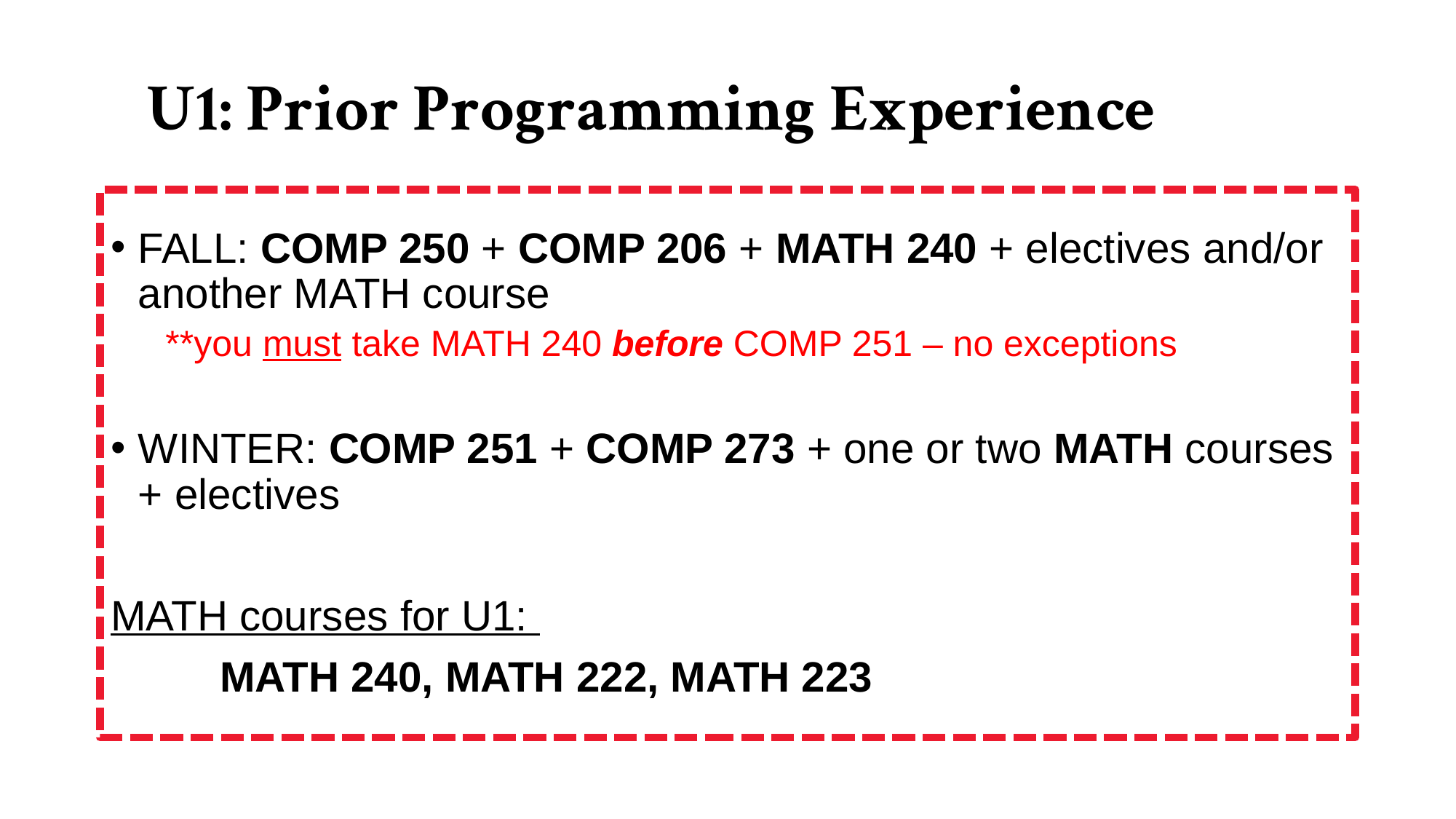

# U1: Prior Programming Experience
FALL: COMP 250 + COMP 206 + MATH 240 + electives and/or another MATH course
**you must take MATH 240 before COMP 251 – no exceptions

WINTER: COMP 251 + COMP 273 + one or two MATH courses + electives

MATH courses for U1:
	MATH 240, MATH 222, MATH 223